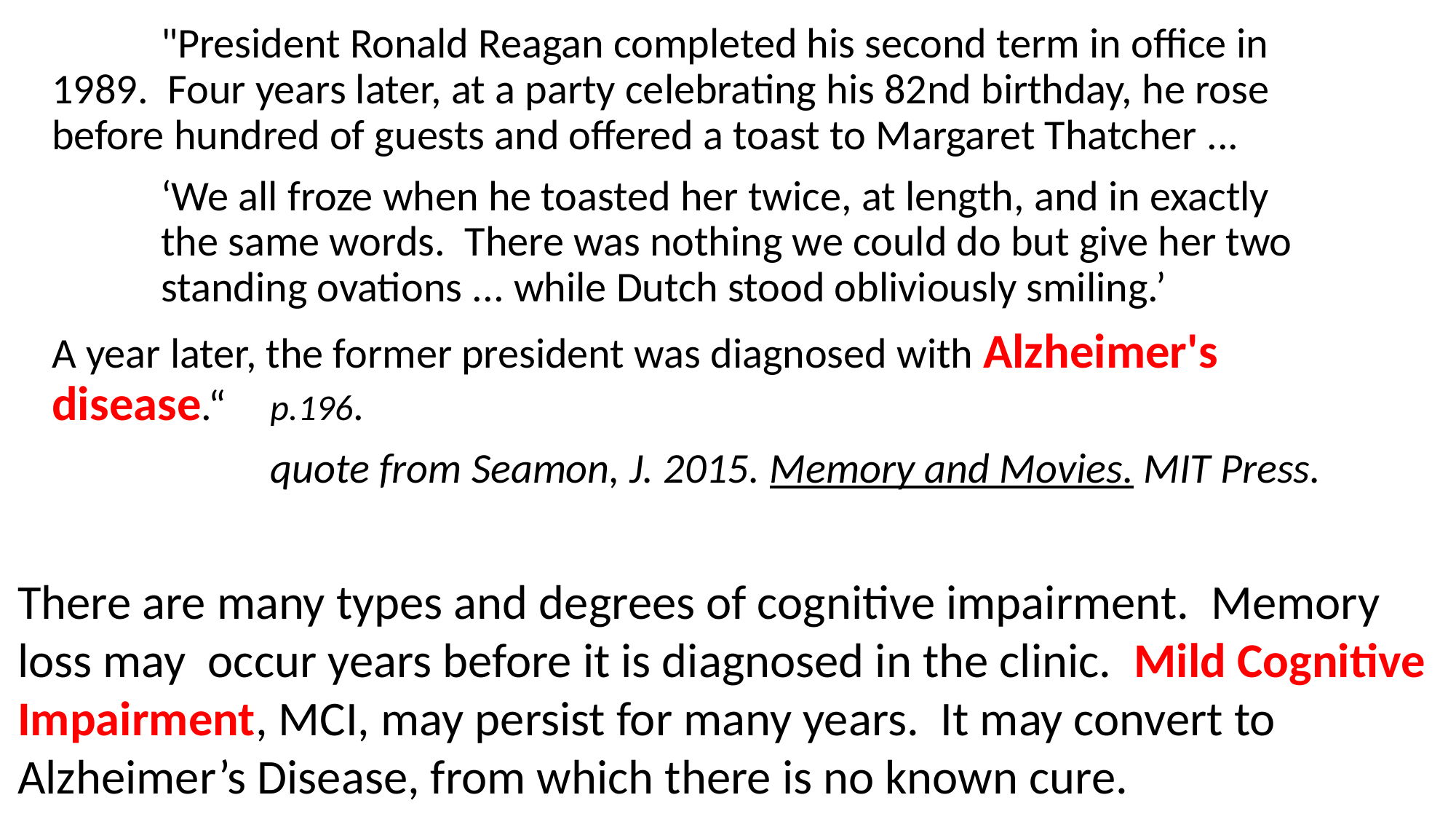

"President Ronald Reagan completed his second term in office in 1989.  Four years later, at a party celebrating his 82nd birthday, he rose before hundred of guests and offered a toast to Margaret Thatcher ...
	‘We all froze when he toasted her twice, at length, and in exactly 	the same words.  There was nothing we could do but give her two 	standing ovations ... while Dutch stood obliviously smiling.’
A year later, the former president was diagnosed with Alzheimer's disease.“	p.196.
		quote from Seamon, J. 2015. Memory and Movies. MIT Press.

There are many types and degrees of cognitive impairment.  Memory loss may  occur years before it is diagnosed in the clinic.  Mild Cognitive Impairment, MCI, may persist for many years.  It may convert to Alzheimer’s Disease, from which there is no known cure.